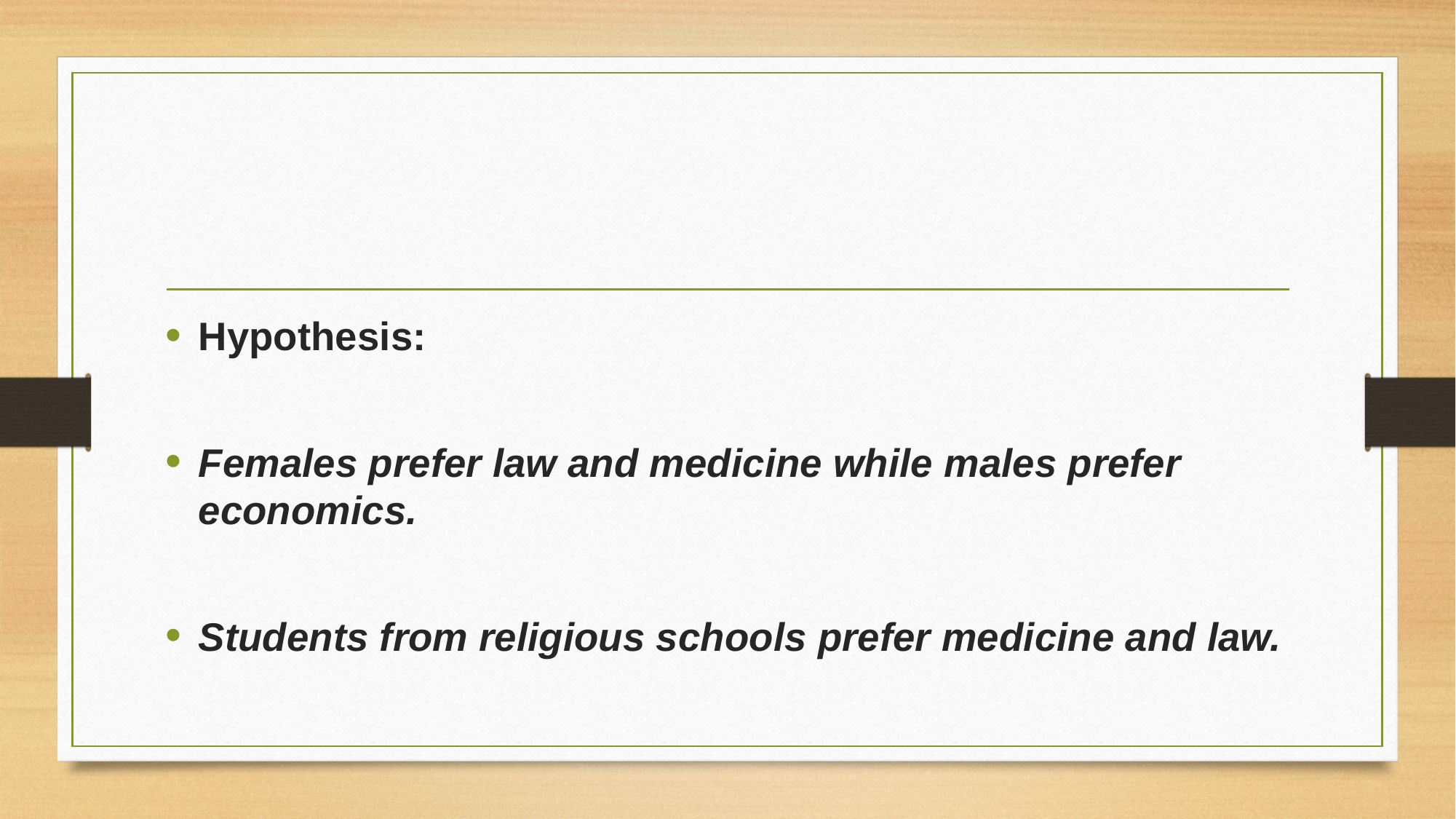

#
Hypothesis:

Females prefer law and medicine while males prefer economics.

Students from religious schools prefer medicine and law.